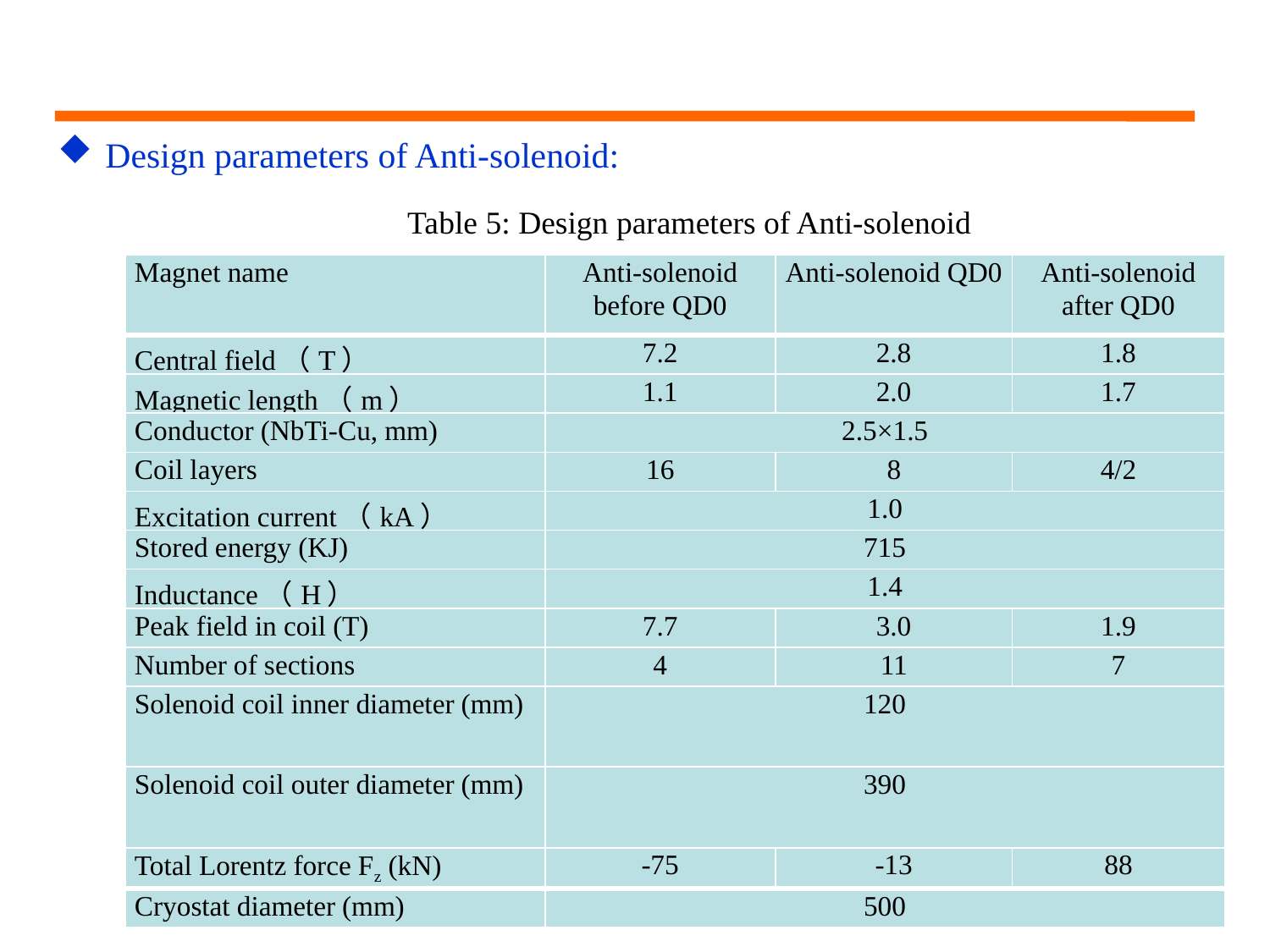

Design parameters of Anti-solenoid:

Table 5: Design parameters of Anti-solenoid
| Magnet name | Anti-solenoid before QD0 | Anti-solenoid QD0 | Anti-solenoid after QD0 |
| --- | --- | --- | --- |
| Central field（T） | 7.2 | 2.8 | 1.8 |
| Magnetic length（m） | 1.1 | 2.0 | 1.7 |
| Conductor (NbTi-Cu, mm) | 2.5×1.5 |  |  |
| Coil layers | 16 | 8 | 4/2 |
| Excitation current（kA） | 1.0 |  |  |
| Stored energy (KJ) | 715 |  |  |
| Inductance（H） | 1.4 |  |  |
| Peak field in coil (T) | 7.7 | 3.0 | 1.9 |
| Number of sections | 4 | 11 | 7 |
| Solenoid coil inner diameter (mm) | 120 |  |  |
| Solenoid coil outer diameter (mm) | 390 |  |  |
| Total Lorentz force Fz (kN) | -75 | -13 | 88 |
| Cryostat diameter (mm) | 500 |  |  |